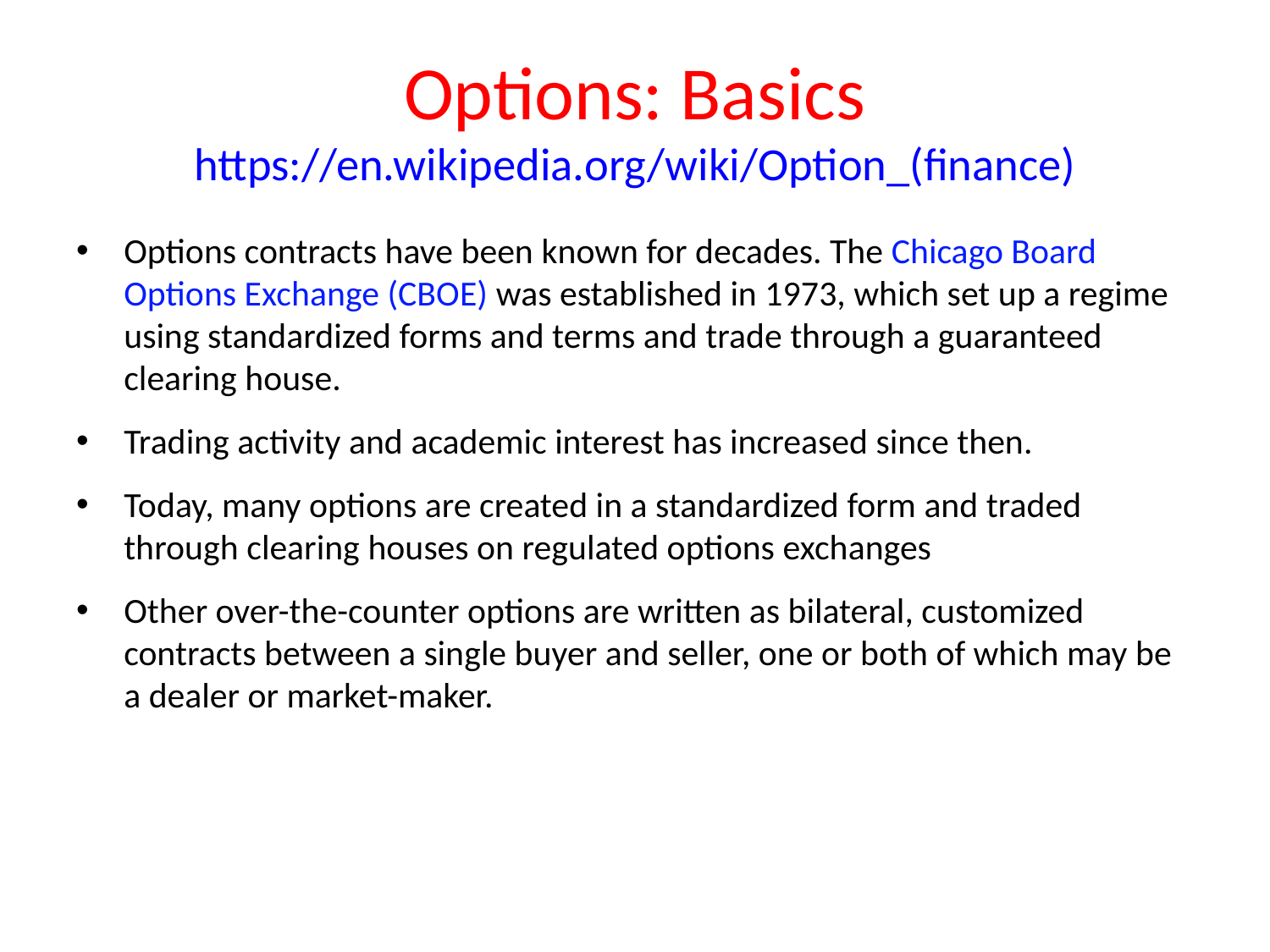

# Options: Basics https://en.wikipedia.org/wiki/Option_(finance)
Options contracts have been known for decades. The Chicago Board Options Exchange (CBOE) was established in 1973, which set up a regime using standardized forms and terms and trade through a guaranteed clearing house.
Trading activity and academic interest has increased since then.
Today, many options are created in a standardized form and traded through clearing houses on regulated options exchanges
Other over-the-counter options are written as bilateral, customized contracts between a single buyer and seller, one or both of which may be a dealer or market-maker.